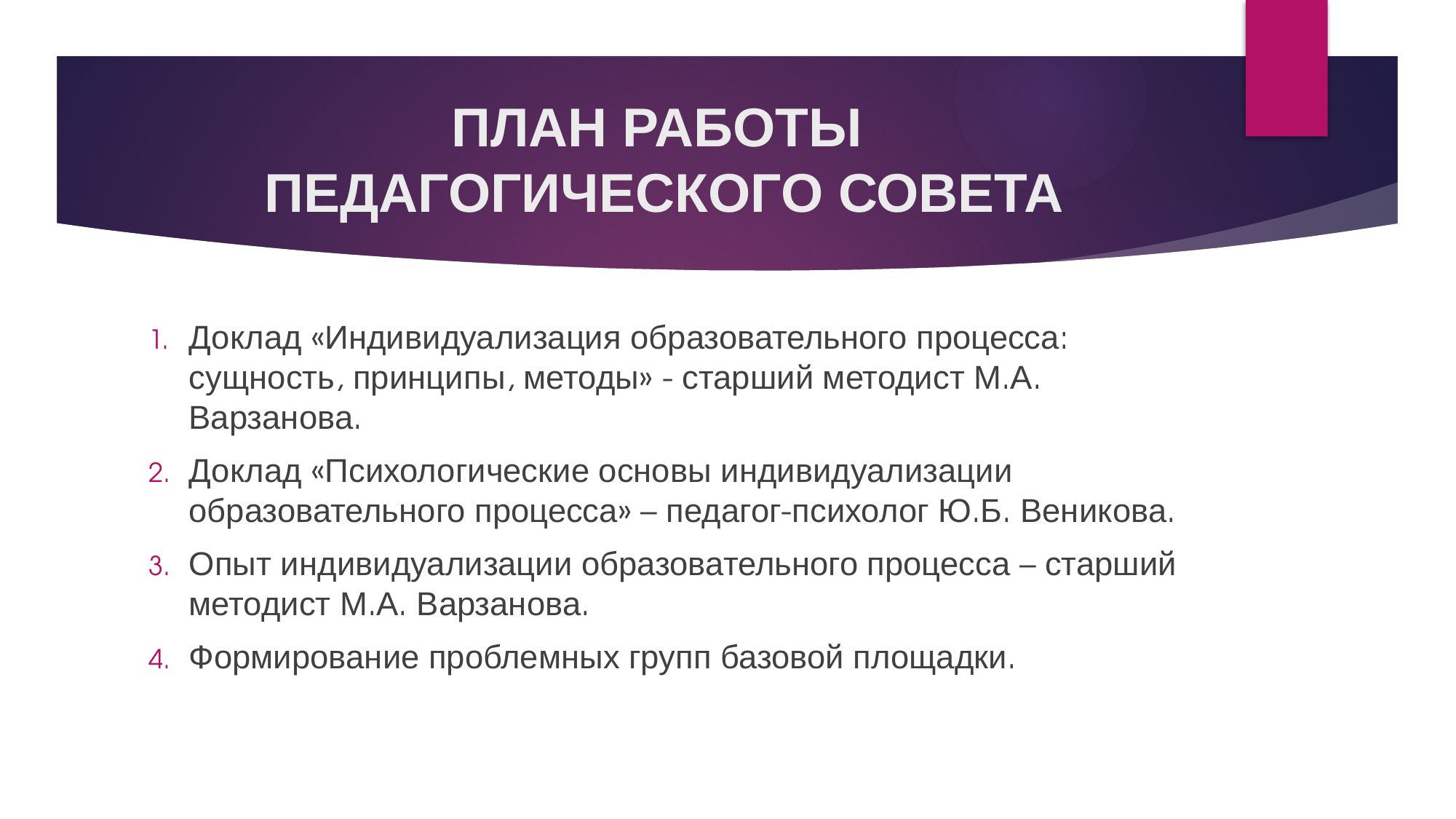

# ПЛАН РАБОТЫ ПЕДАГОГИЧЕСКОГО СОВЕТА
Доклад «Индивидуализация образовательного процесса: сущность, принципы, методы» - старший методист М.А. Варзанова.
Доклад «Психологические основы индивидуализации образовательного процесса» – педагог-психолог Ю.Б. Веникова.
Опыт индивидуализации образовательного процесса – старший методист М.А. Варзанова.
Формирование проблемных групп базовой площадки.